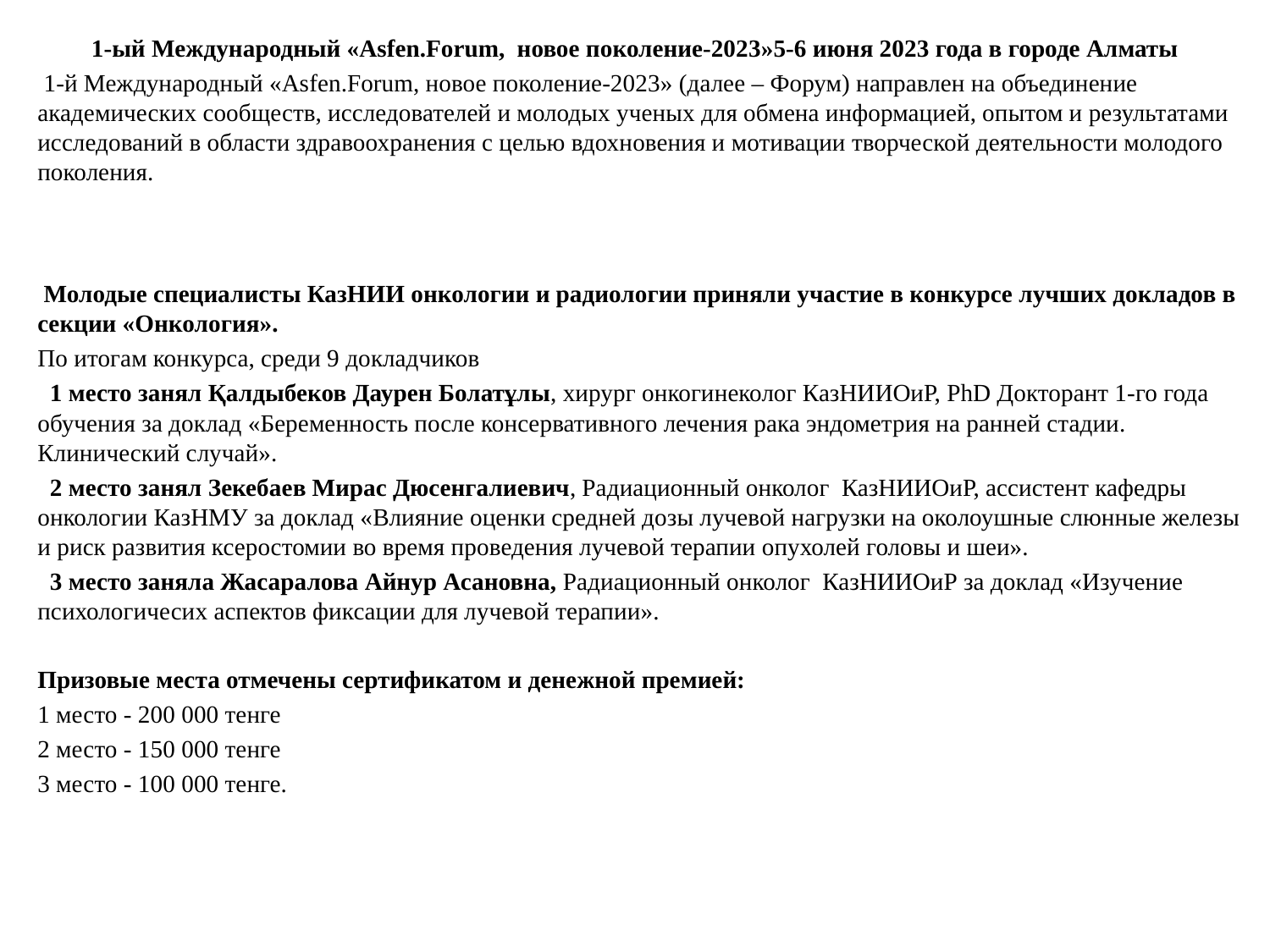

1-ый Международный «Asfen.Forum,  новое поколение-2023»5-6 июня 2023 года в городе Алматы
 1-й Международный «Asfen.Forum, новое поколение-2023» (далее – Форум) направлен на объединение  академических сообществ, исследователей и молодых ученых для обмена информацией, опытом и результатами исследований в области здравоохранения с целью вдохновения и мотивации творческой деятельности молодого поколения.
 Молодые специалисты КазНИИ онкологии и радиологии приняли участие в конкурсе лучших докладов в секции «Онкология».
По итогам конкурса, среди 9 докладчиков
  1 место занял Қалдыбеков Даурен Болатұлы, хирург онкогинеколог КазНИИОиР, PhD Докторант 1-го года обучения за доклад «Беременность после консервативного лечения рака эндометрия на ранней стадии. Клинический случай».
  2 место занял Зекебаев Мирас Дюсенгалиевич, Радиационный онколог  КазНИИОиР, ассистент кафедры онкологии КазНМУ за доклад «Влияние оценки средней дозы лучевой нагрузки на околоушные слюнные железы и риск развития ксеростомии во время проведения лучевой терапии опухолей головы и шеи».
  3 место заняла Жасаралова Айнур Асановна, Радиационный онколог  КазНИИОиР за доклад «Изучение психологичесих аспектов фиксации для лучевой терапии».

Призовые места отмечены сертификатом и денежной премией:
1 место - 200 000 тенге
2 место - 150 000 тенге
3 место - 100 000 тенге.